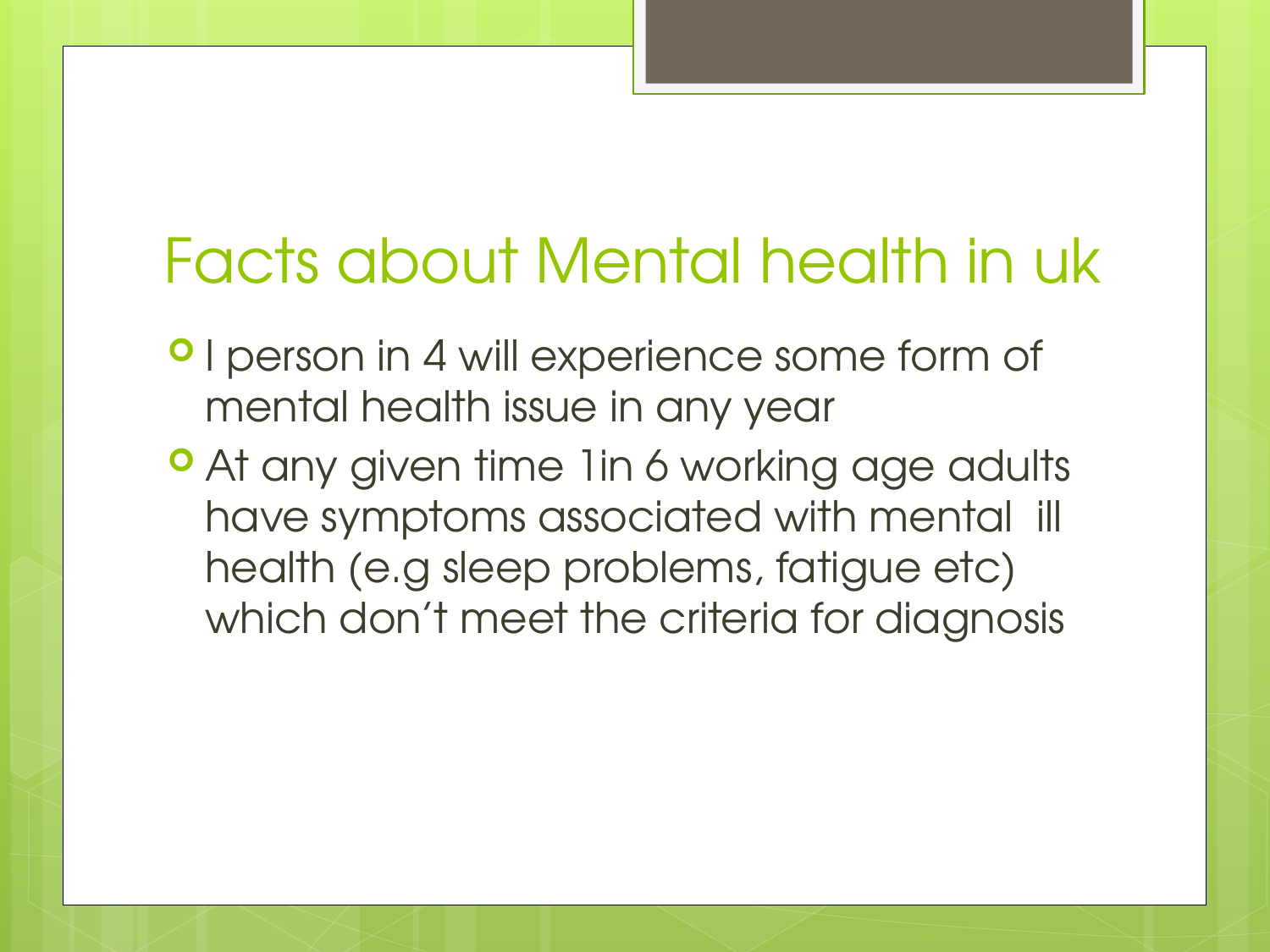

# Facts about Mental health in uk
I person in 4 will experience some form of mental health issue in any year
At any given time 1in 6 working age adults have symptoms associated with mental  ill health (e.g sleep problems, fatigue etc) which don’t meet the criteria for diagnosis